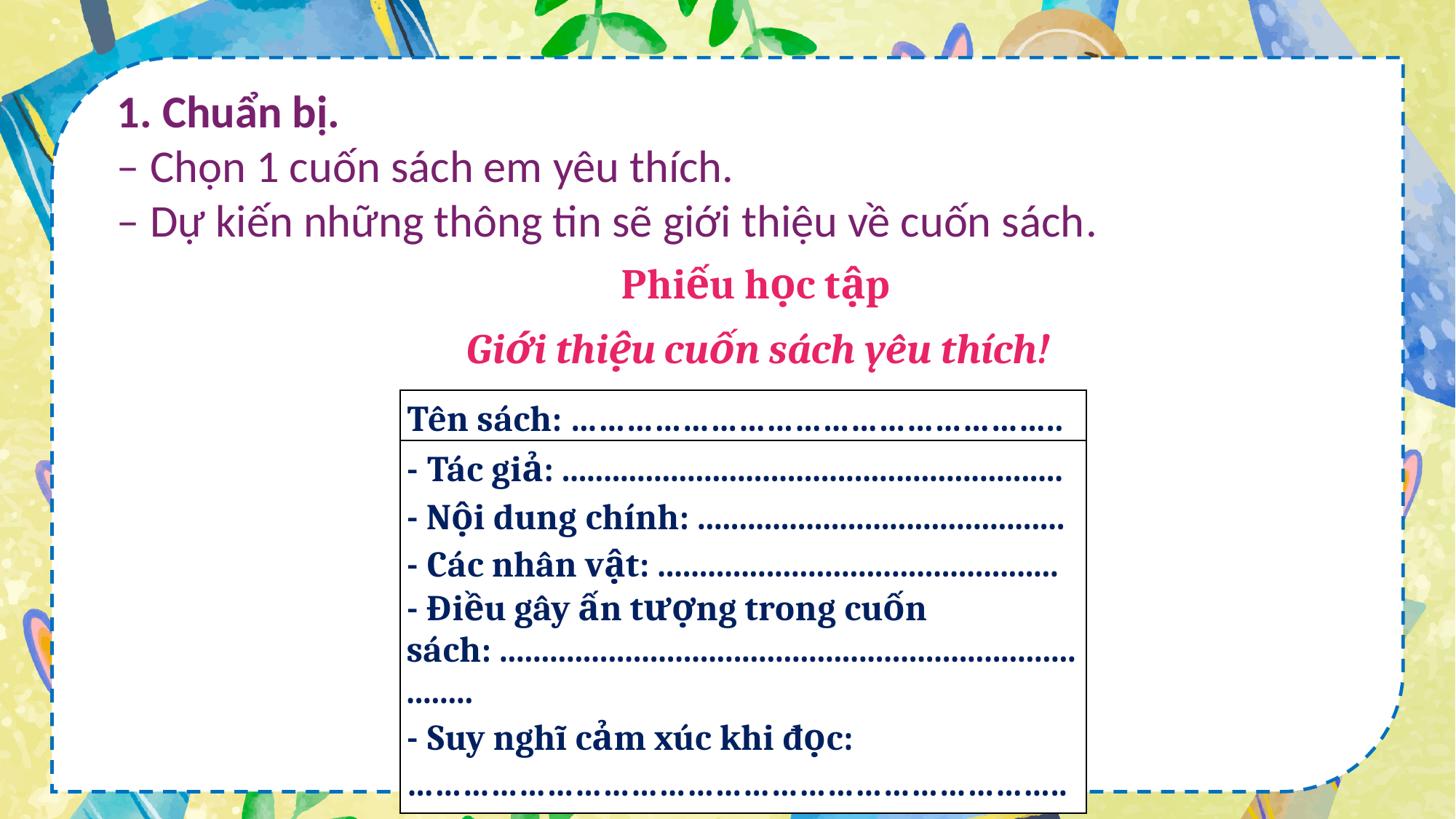

1. Chuẩn bị.
– Chọn 1 cuốn sách em yêu thích.
– Dự kiến những thông tin sẽ giới thiệu về cuốn sách.
Phiếu học tập
Giới thiệu cuốn sách yêu thích!
| Tên sách: …………………………………………….. |
| --- |
| - Tác giả: ............................................................ - Nội dung chính: ............................................ - Các nhân vật: ................................................ - Điều gây ấn tượng trong cuốn sách: ............................................................................. - Suy nghĩ cảm xúc khi đọc: …………………………………………………………….. |